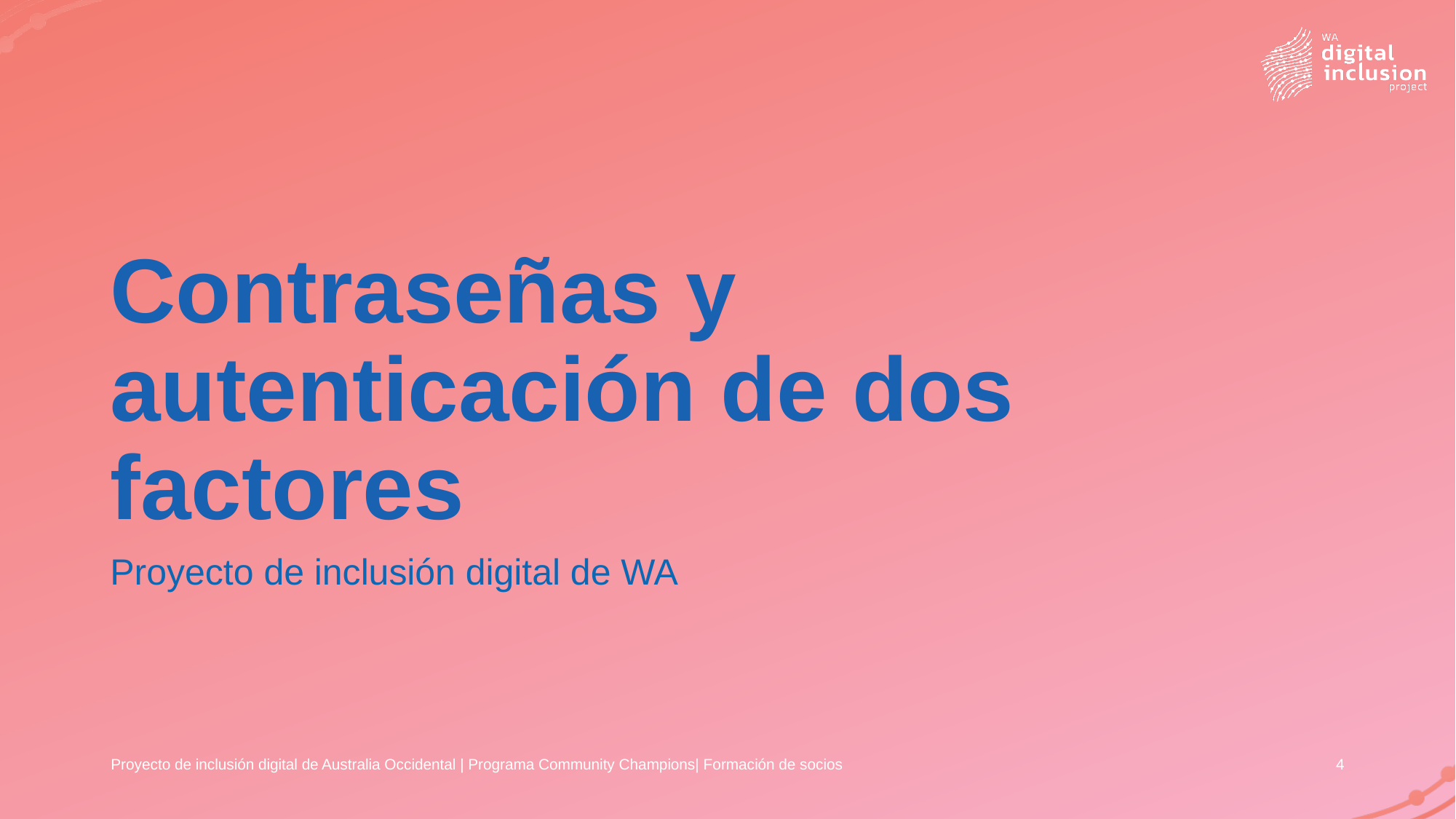

# Contraseñas y autenticación de dos factores
Proyecto de inclusión digital de WA
Proyecto de inclusión digital de Australia Occidental | Programa Community Champions| Formación de socios
4